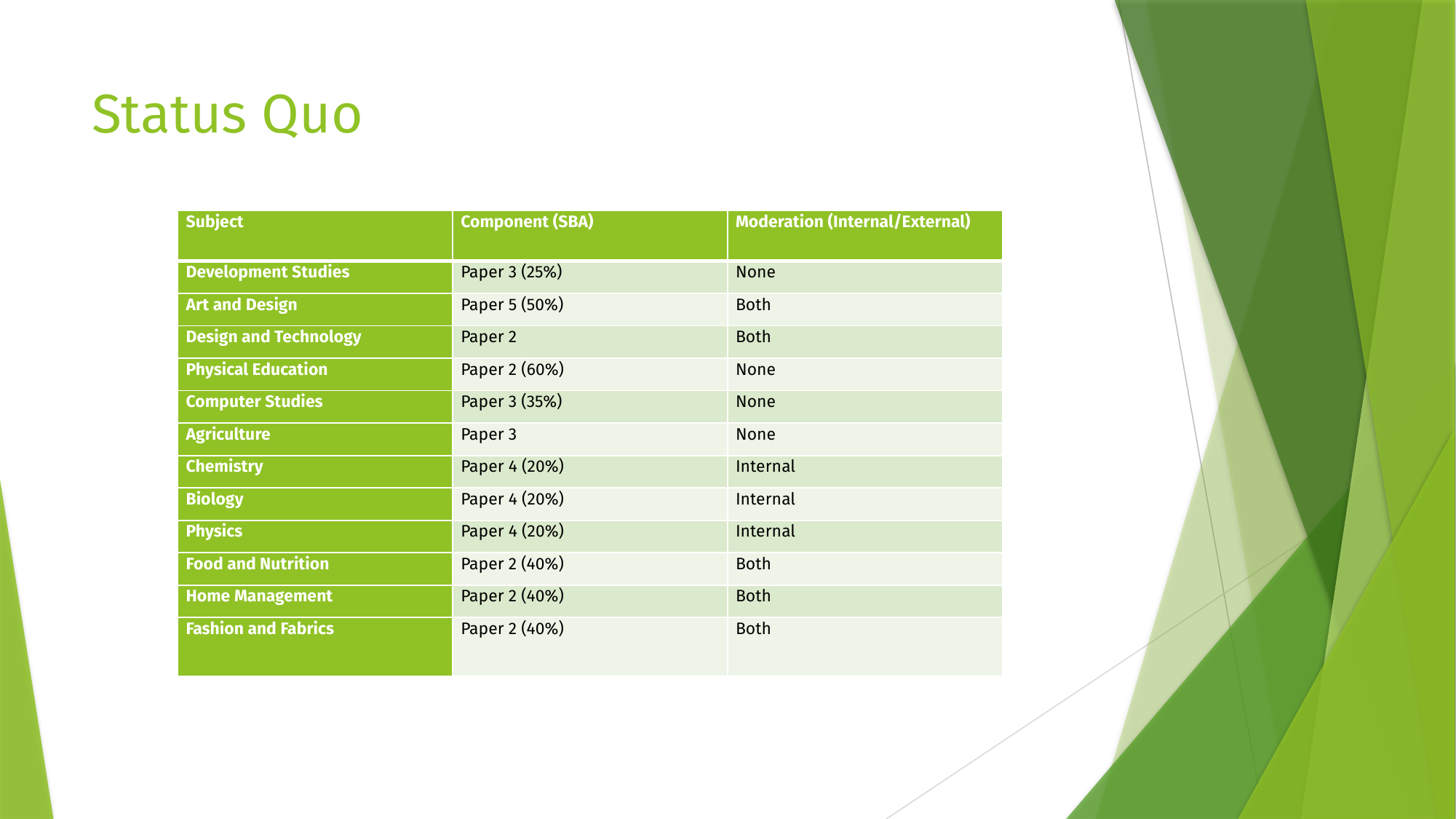

# Status Quo
| Subject | Component (SBA) | Moderation (Internal/External) |
| --- | --- | --- |
| Development Studies | Paper 3 (25%) | None |
| Art and Design | Paper 5 (50%) | Both |
| Design and Technology | Paper 2 | Both |
| Physical Education | Paper 2 (60%) | None |
| Computer Studies | Paper 3 (35%) | None |
| Agriculture | Paper 3 | None |
| Chemistry | Paper 4 (20%) | Internal |
| Biology | Paper 4 (20%) | Internal |
| Physics | Paper 4 (20%) | Internal |
| Food and Nutrition | Paper 2 (40%) | Both |
| Home Management | Paper 2 (40%) | Both |
| Fashion and Fabrics | Paper 2 (40%) | Both |